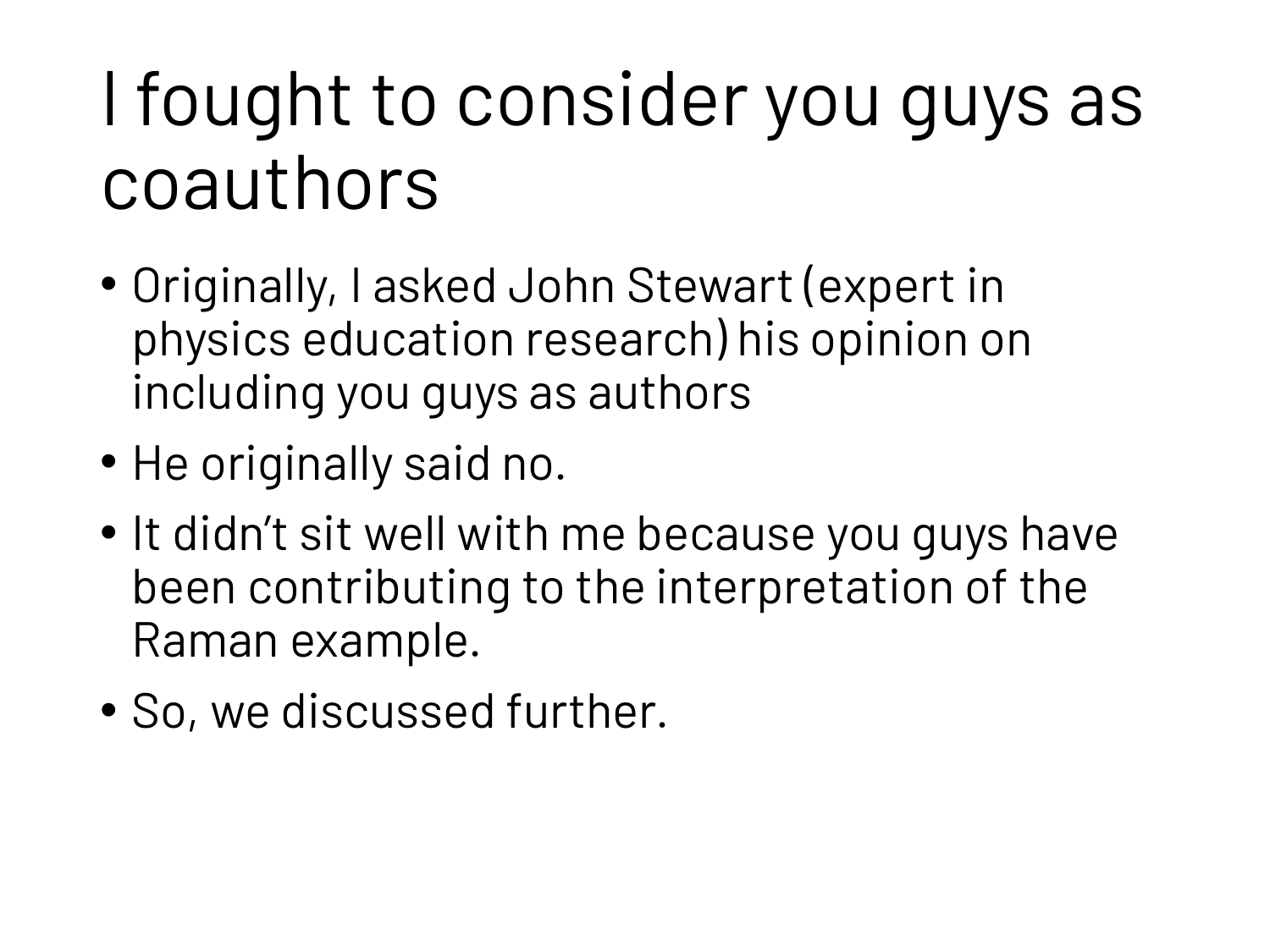

# I fought to consider you guys as coauthors
Originally, I asked John Stewart (expert in physics education research) his opinion on including you guys as authors
He originally said no.
It didn’t sit well with me because you guys have been contributing to the interpretation of the Raman example.
So, we discussed further.